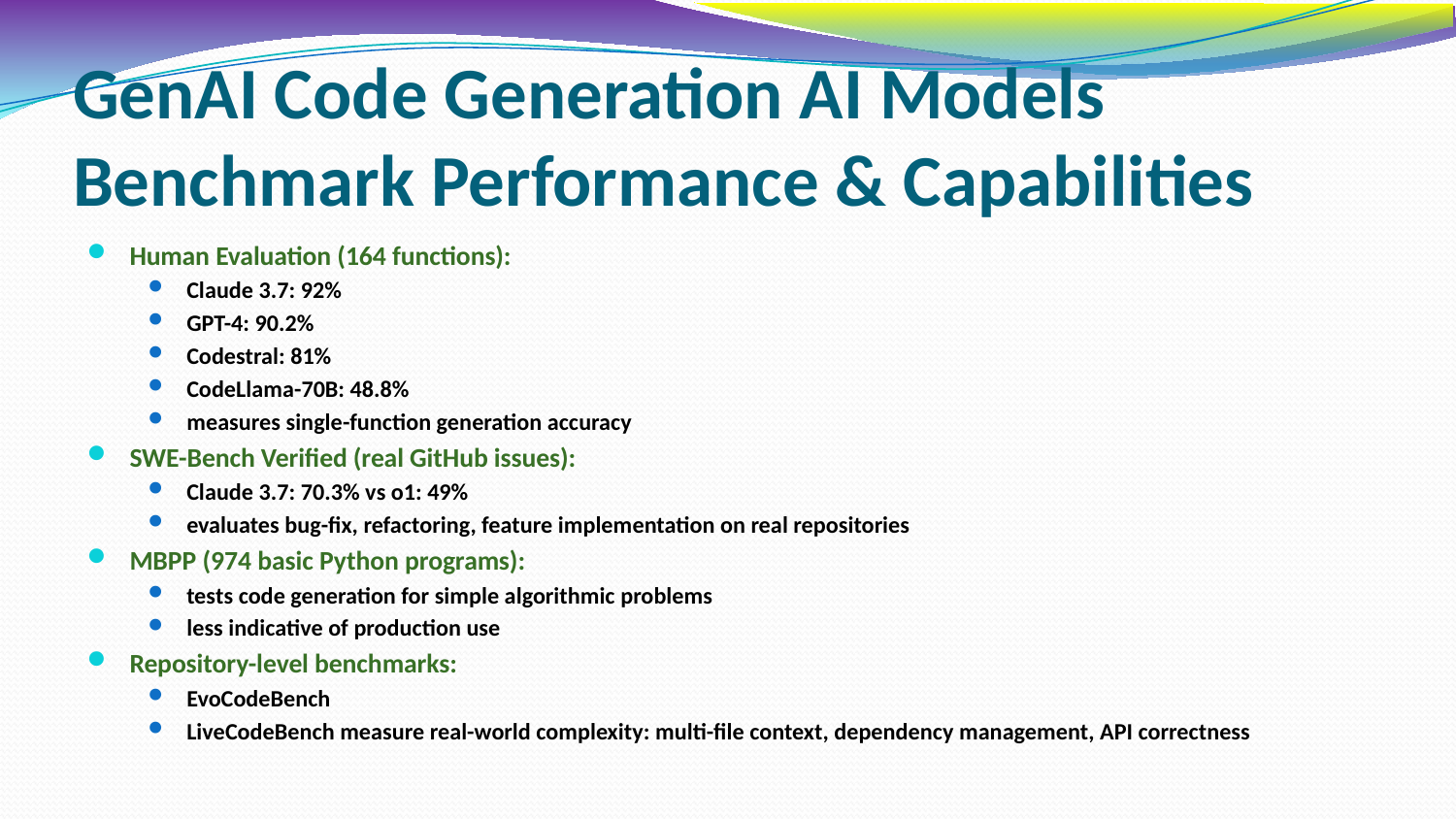

# GenAI Code Generation AI Models Benchmark Performance & Capabilities

Human Evaluation (164 functions):
Claude 3.7: 92%
GPT-4: 90.2%
Codestral: 81%
CodeLlama-70B: 48.8%
measures single-function generation accuracy
SWE-Bench Verified (real GitHub issues):
Claude 3.7: 70.3% vs o1: 49%
evaluates bug-fix, refactoring, feature implementation on real repositories
MBPP (974 basic Python programs):
tests code generation for simple algorithmic problems
less indicative of production use
Repository-level benchmarks:
EvoCodeBench
LiveCodeBench measure real-world complexity: multi-file context, dependency management, API correctness